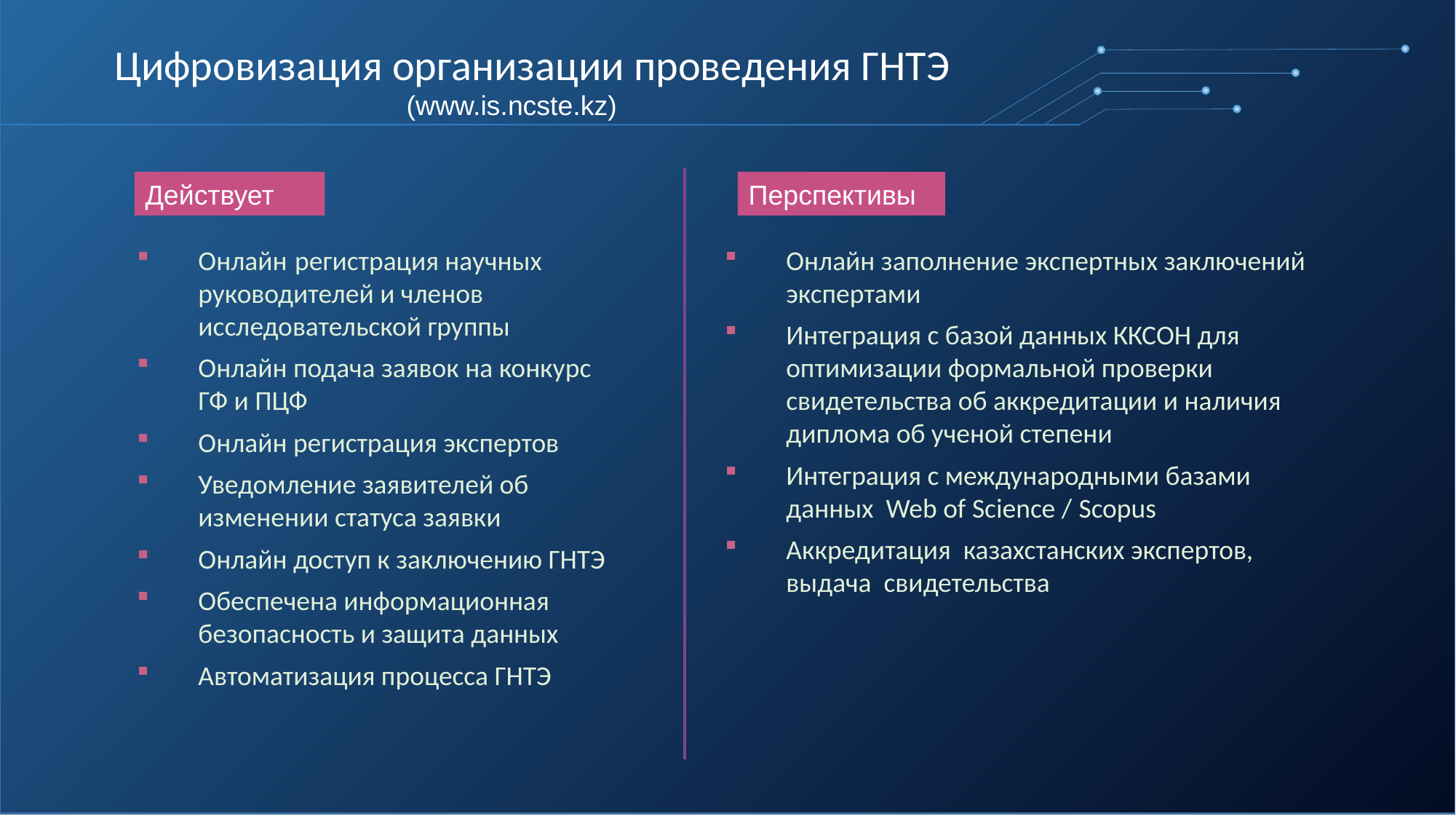

# Цифровизация организации проведения ГНТЭ

(www.is.ncste.kz)

Действует
Перспективы
Онлайн регистрация научных руководителей и членов исследовательской группы
Онлайн подача заявок на конкурс ГФ и ПЦФ
Онлайн регистрация экспертов
Уведомление заявителей об изменении статуса заявки
Онлайн доступ к заключению ГНТЭ
Обеспечена информационная безопасность и защита данных
Автоматизация процесса ГНТЭ
Онлайн заполнение экспертных заключений экспертами
Интеграция с базой данных ККСОН для оптимизации формальной проверки свидетельства об аккредитации и наличия диплома об ученой степени
Интеграция с международными базами данных  Web of Science / Scopus
Аккредитация  казахстанских экспертов,  выдача  свидетельства
20